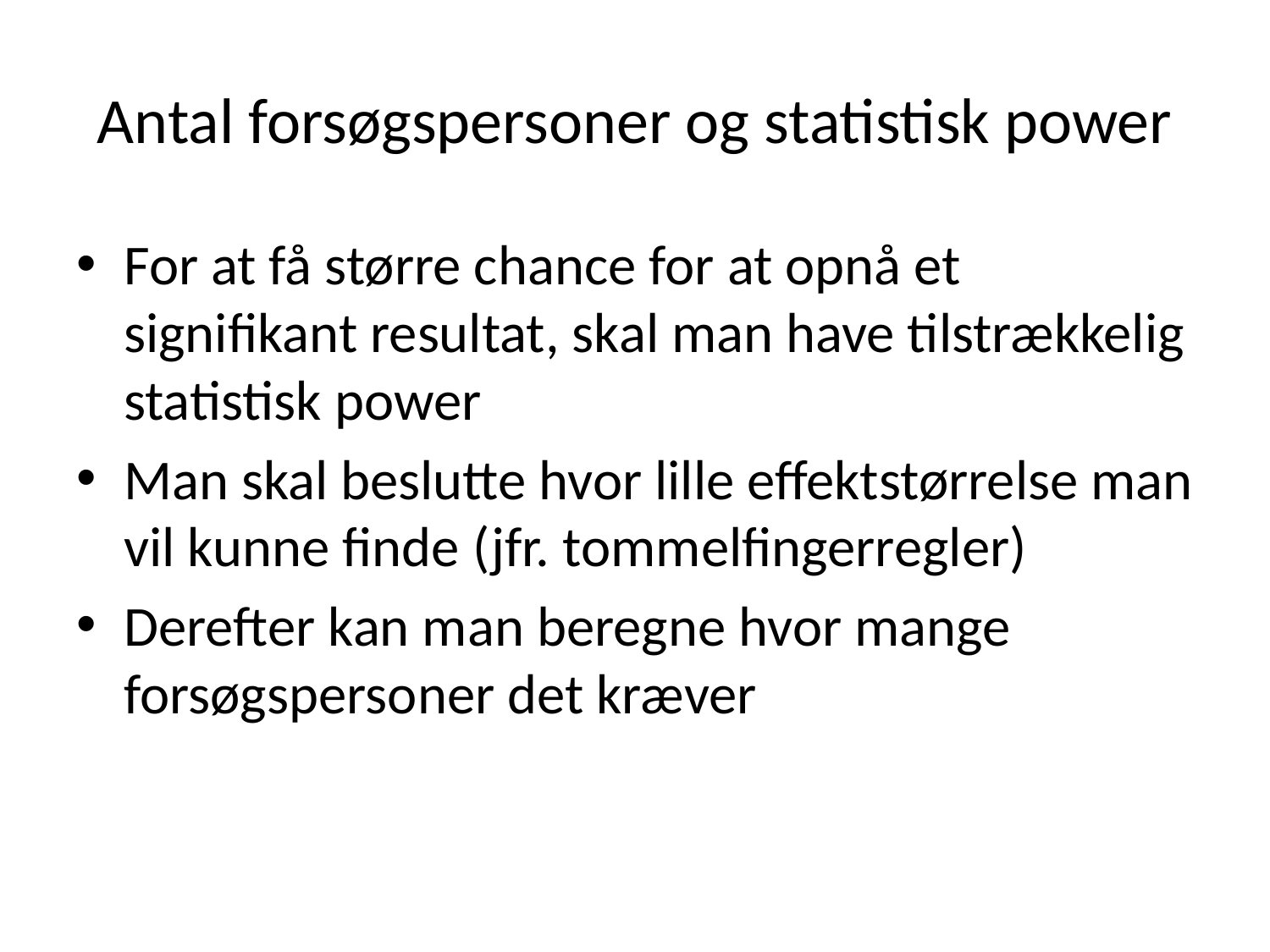

# Antal forsøgspersoner og statistisk power
For at få større chance for at opnå et signifikant resultat, skal man have tilstrækkelig statistisk power
Man skal beslutte hvor lille effektstørrelse man vil kunne finde (jfr. tommelfingerregler)
Derefter kan man beregne hvor mange forsøgspersoner det kræver